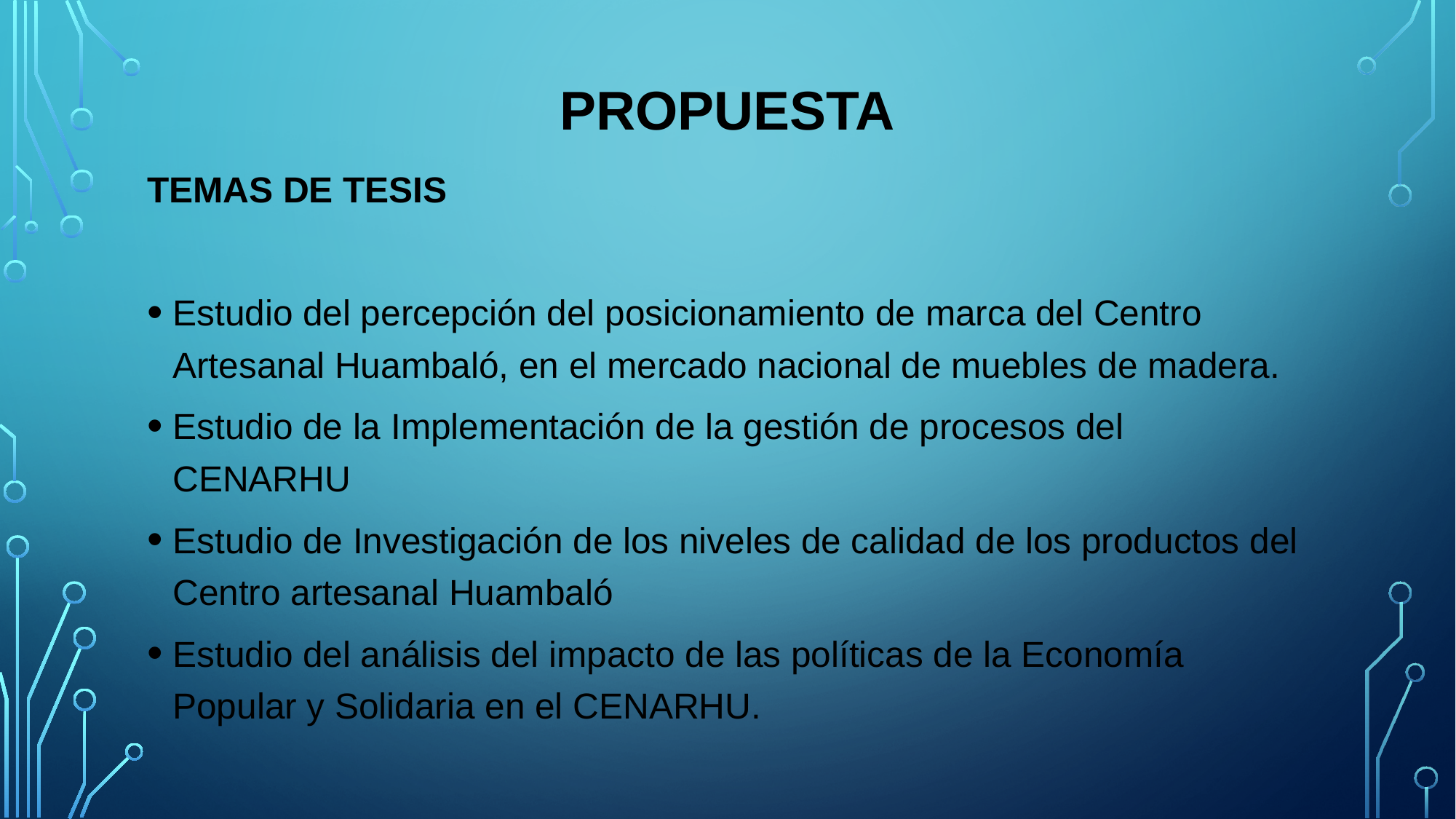

# Propuesta
TEMAS DE TESIS

Estudio del percepción del posicionamiento de marca del Centro Artesanal Huambaló, en el mercado nacional de muebles de madera.
Estudio de la Implementación de la gestión de procesos del CENARHU
Estudio de Investigación de los niveles de calidad de los productos del Centro artesanal Huambaló
Estudio del análisis del impacto de las políticas de la Economía Popular y Solidaria en el CENARHU.